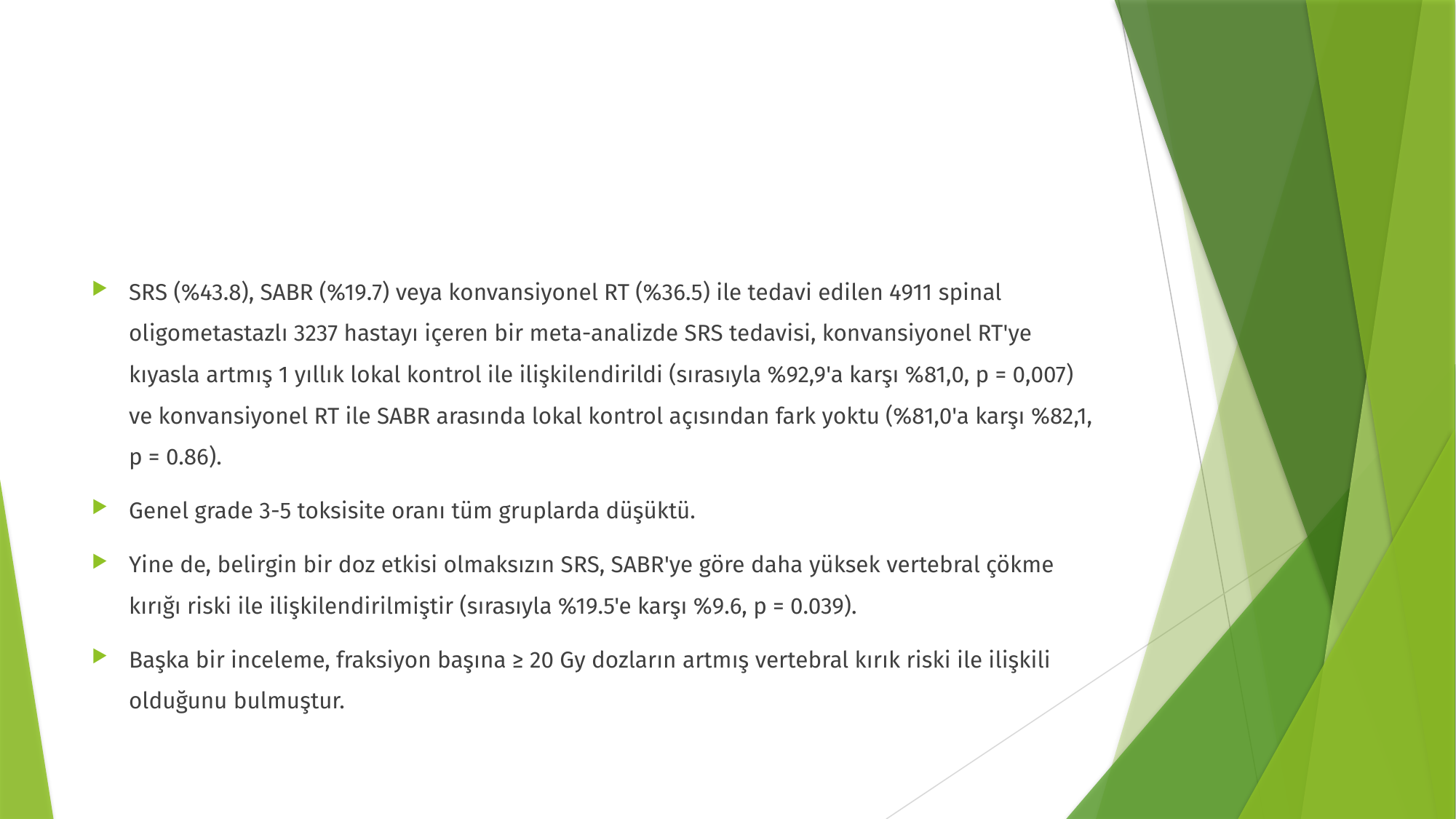

#
SRS (%43.8), SABR (%19.7) veya konvansiyonel RT (%36.5) ile tedavi edilen 4911 spinal oligometastazlı 3237 hastayı içeren bir meta-analizde SRS tedavisi, konvansiyonel RT'ye kıyasla artmış 1 yıllık lokal kontrol ile ilişkilendirildi (sırasıyla %92,9'a karşı %81,0, p = 0,007) ve konvansiyonel RT ile SABR arasında lokal kontrol açısından fark yoktu (%81,0'a karşı %82,1, p = 0.86).
Genel grade 3-5 toksisite oranı tüm gruplarda düşüktü.
Yine de, belirgin bir doz etkisi olmaksızın SRS, SABR'ye göre daha yüksek vertebral çökme kırığı riski ile ilişkilendirilmiştir (sırasıyla %19.5'e karşı %9.6, p = 0.039).
Başka bir inceleme, fraksiyon başına ≥ 20 Gy dozların artmış vertebral kırık riski ile ilişkili olduğunu bulmuştur.